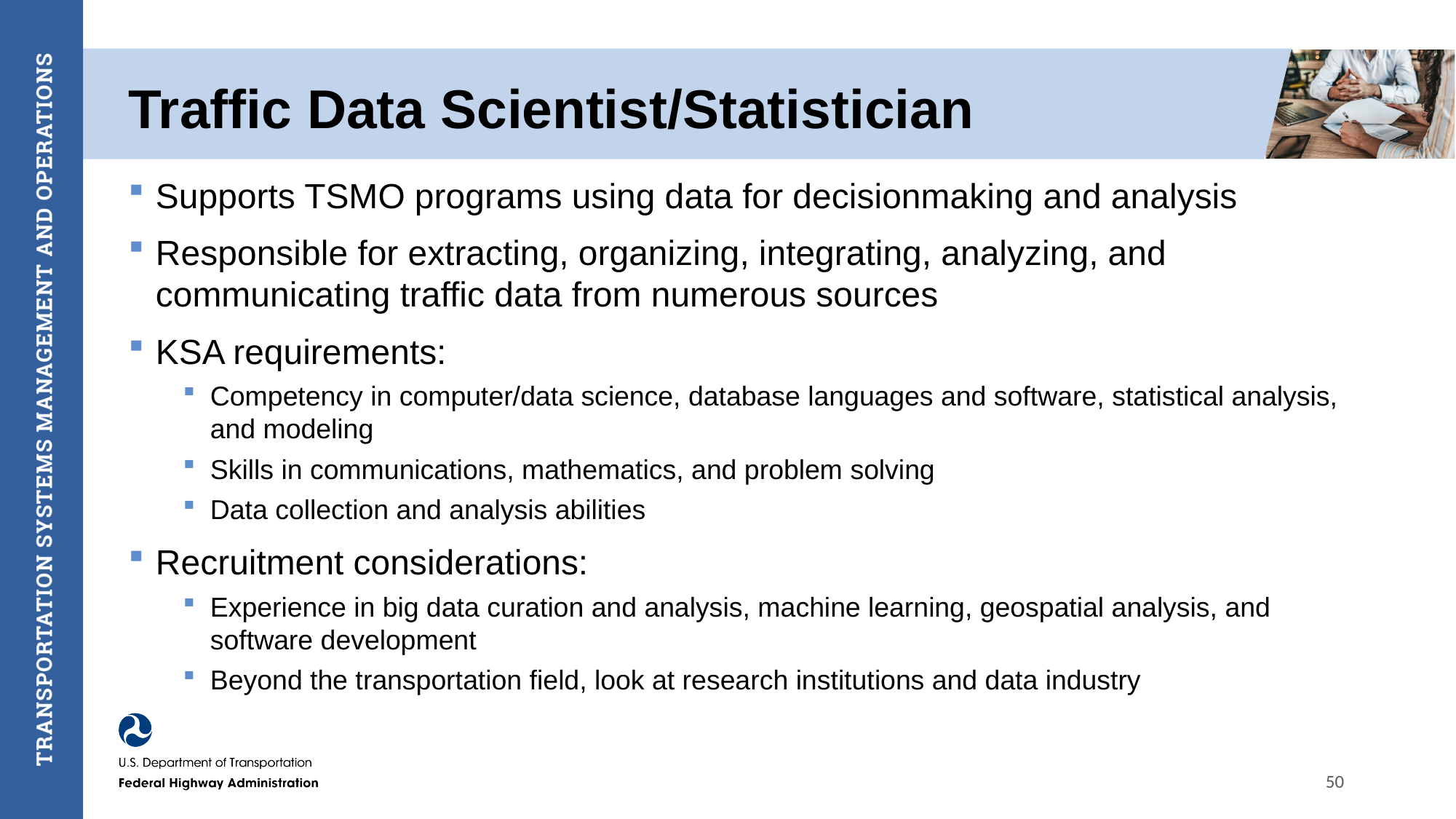

# Traffic Data Scientist/Statistician
Supports TSMO programs using data for decisionmaking and analysis
Responsible for extracting, organizing, integrating, analyzing, and communicating traffic data from numerous sources
KSA requirements:
Competency in computer/data science, database languages and software, statistical analysis, and modeling
Skills in communications, mathematics, and problem solving
Data collection and analysis abilities
Recruitment considerations:
Experience in big data curation and analysis, machine learning, geospatial analysis, and software development
Beyond the transportation field, look at research institutions and data industry
50